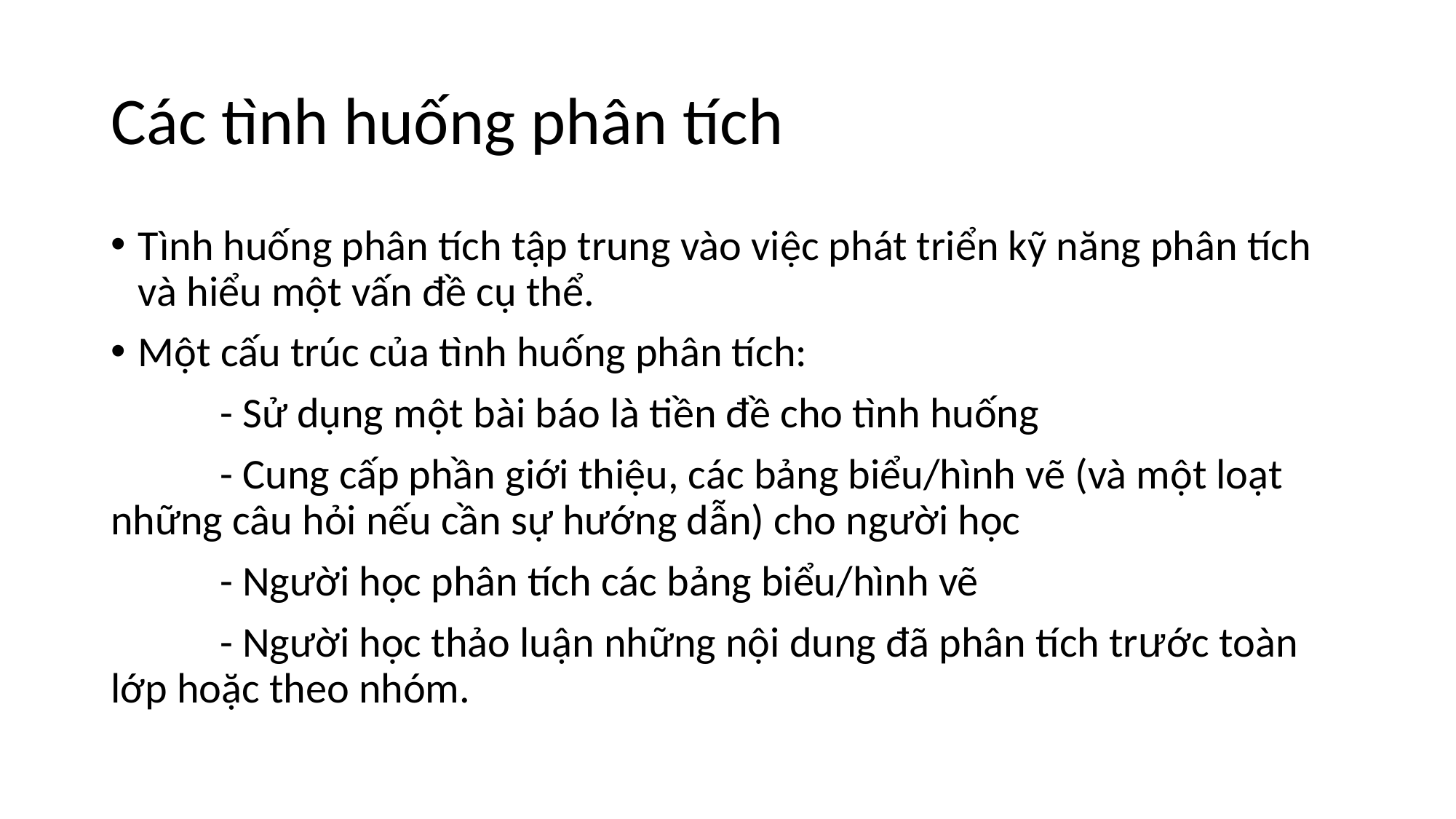

# Các tình huống phân tích
Tình huống phân tích tập trung vào việc phát triển kỹ năng phân tích và hiểu một vấn đề cụ thể.
Một cấu trúc của tình huống phân tích:
	- Sử dụng một bài báo là tiền đề cho tình huống
	- Cung cấp phần giới thiệu, các bảng biểu/hình vẽ (và một loạt những câu hỏi nếu cần sự hướng dẫn) cho người học
	- Người học phân tích các bảng biểu/hình vẽ
	- Người học thảo luận những nội dung đã phân tích trước toàn lớp hoặc theo nhóm.